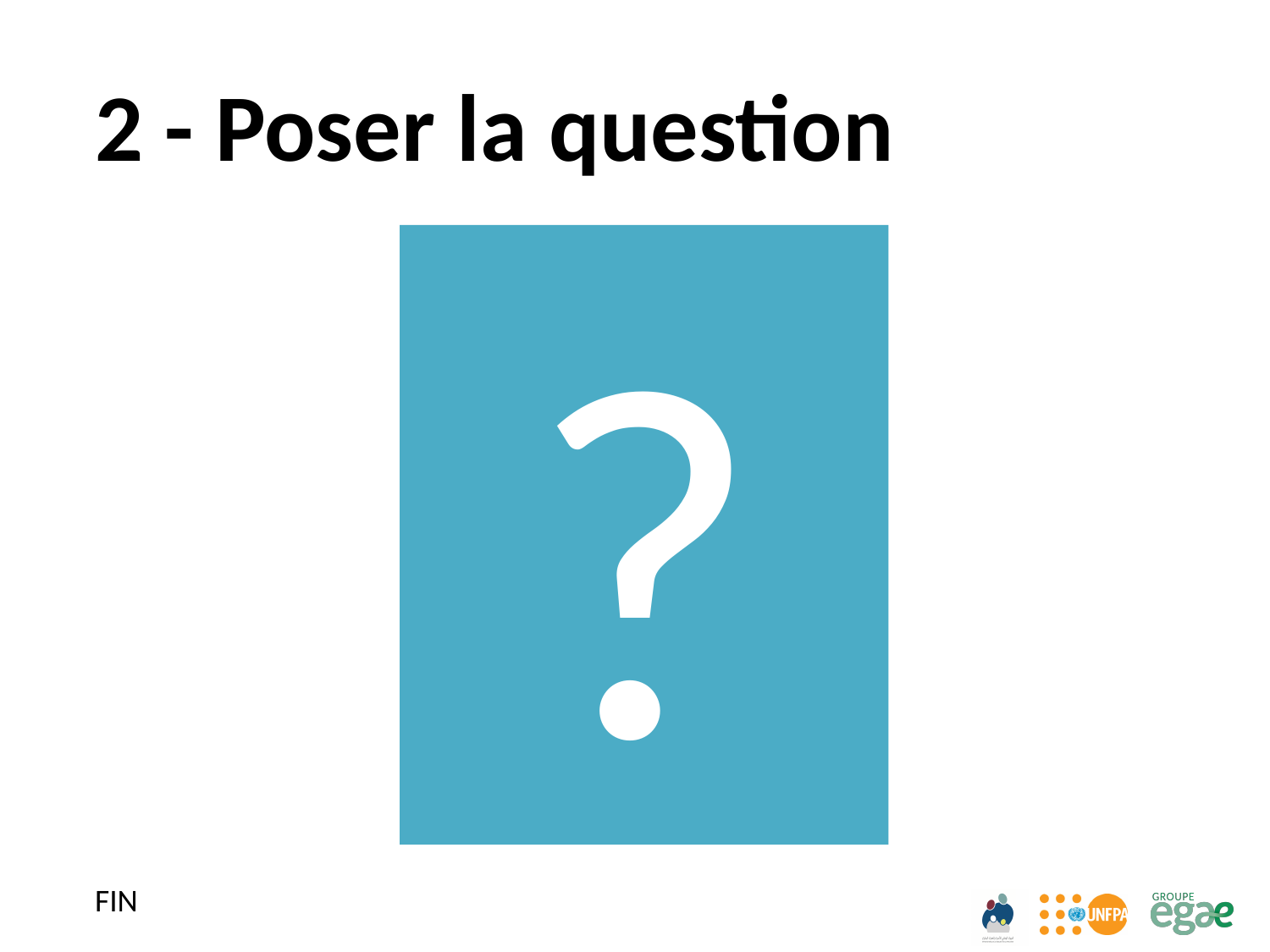

2 - Poser la question
 ?
FIN